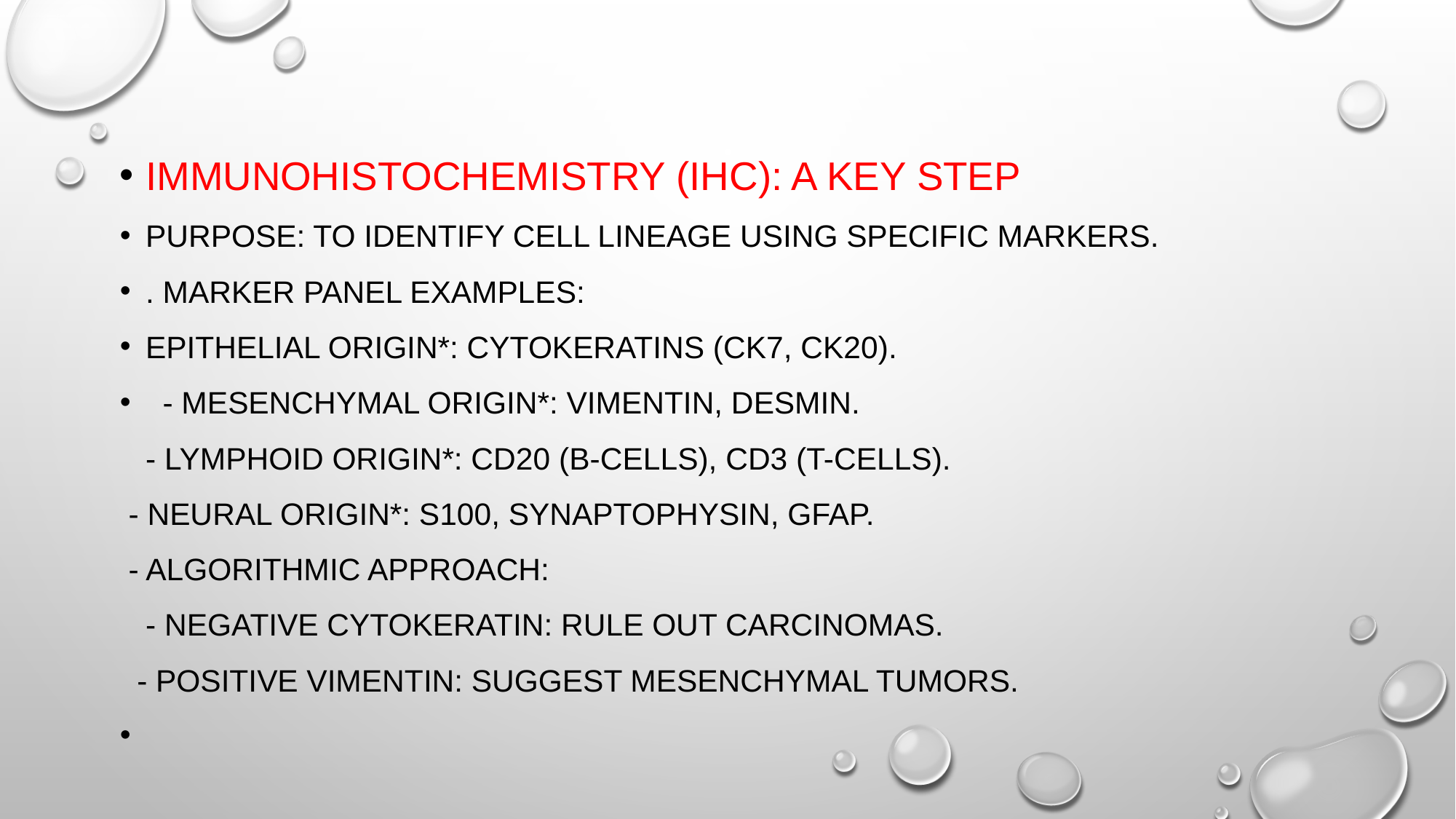

#
Immunohistochemistry (IHC): A Key Step
Purpose: To identify cell lineage using specific markers.
. Marker Panel Examples:
Epithelial origin*: Cytokeratins (CK7, CK20).
  - Mesenchymal origin*: Vimentin, Desmin.
   - Lymphoid origin*: CD20 (B-cells), CD3 (T-cells).
 - Neural origin*: S100, Synaptophysin, GFAP.
 - Algorithmic Approach:
   - Negative cytokeratin: Rule out carcinomas.
  - Positive vimentin: Suggest mesenchymal tumors.